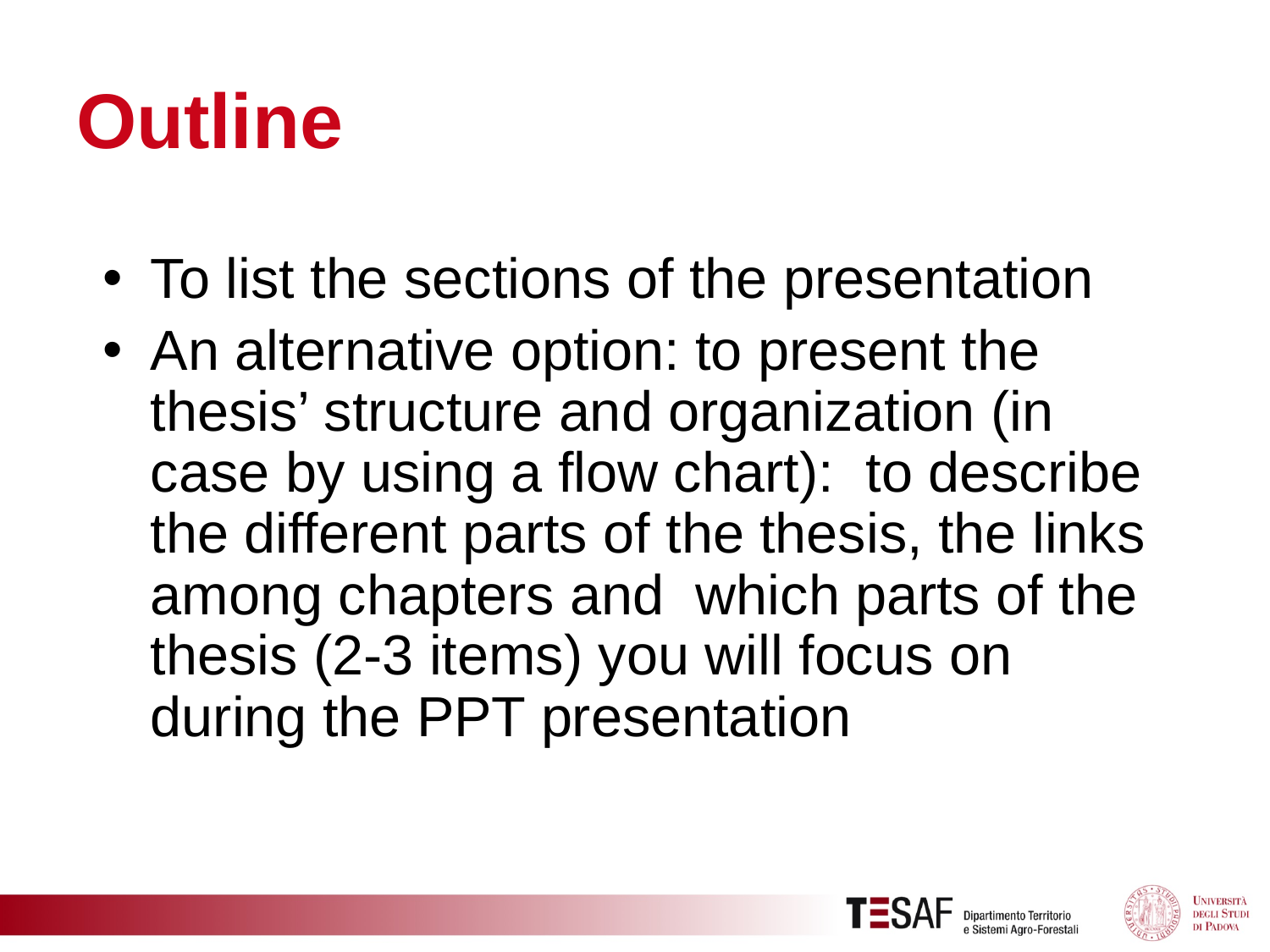

# Outline
To list the sections of the presentation
An alternative option: to present the thesis’ structure and organization (in case by using a flow chart):  to describe the different parts of the thesis, the links among chapters and  which parts of the thesis (2-3 items) you will focus on during the PPT presentation